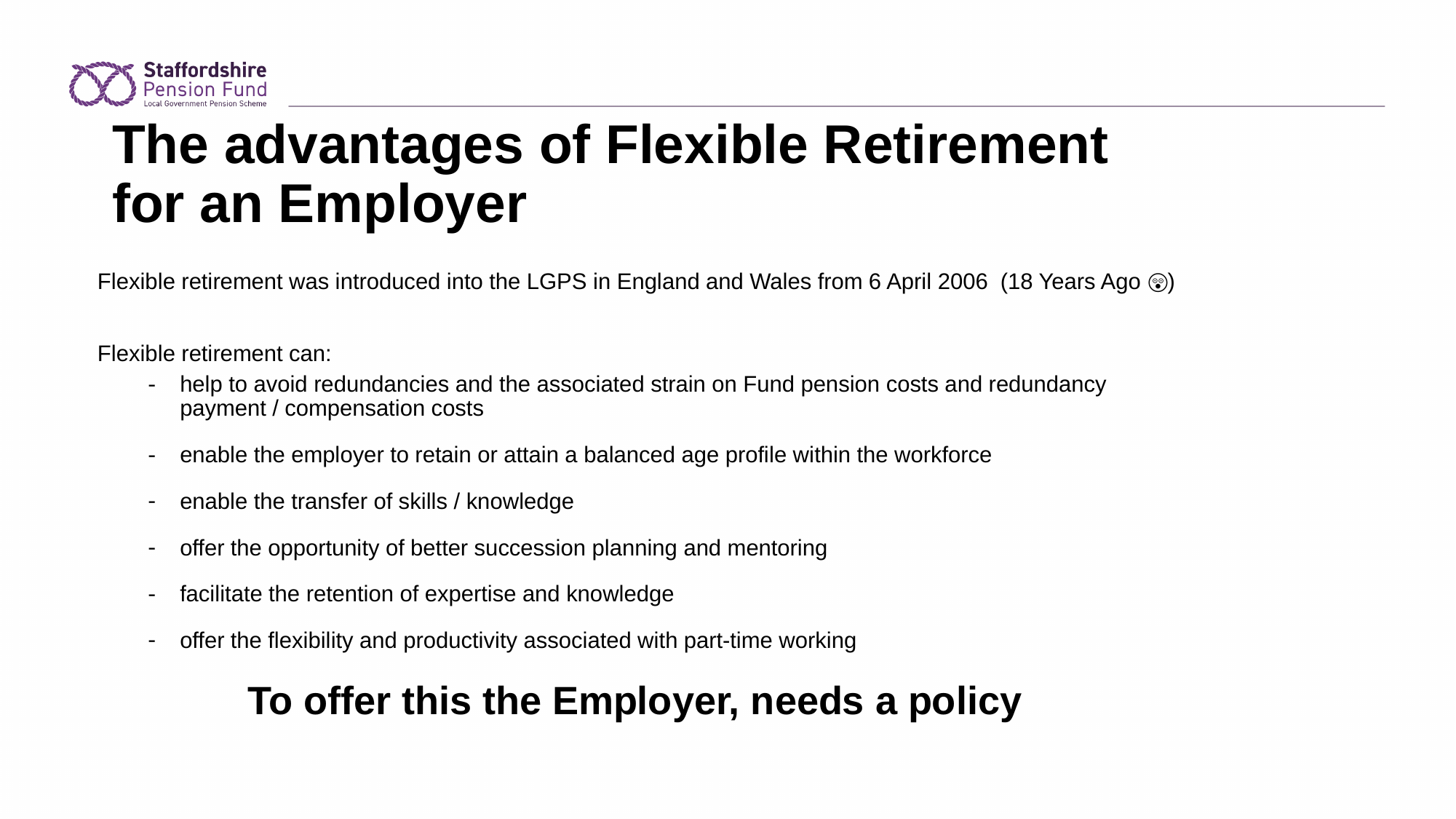

# The advantages of Flexible Retirement for an Employer
Flexible retirement was introduced into the LGPS in England and Wales from 6 April 2006  (18 Years Ago 😲)

Flexible retirement can:
help to avoid redundancies and the associated strain on Fund pension costs and redundancy payment / compensation costs
enable the employer to retain or attain a balanced age profile within the workforce
enable the transfer of skills / knowledge
offer the opportunity of better succession planning and mentoring
facilitate the retention of expertise and knowledge
offer the flexibility and productivity associated with part-time working
To offer this the Employer, needs a policy